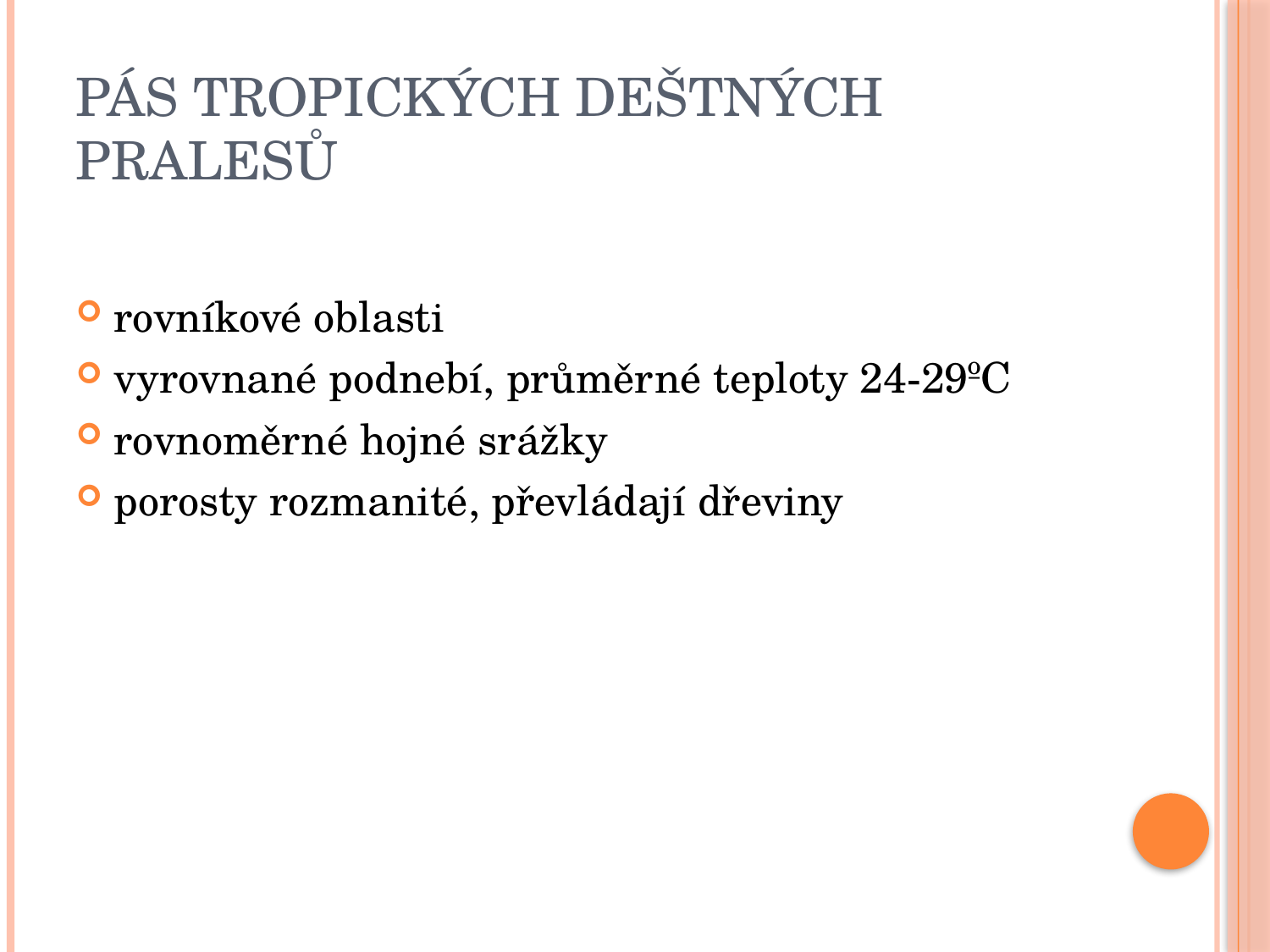

# Pás tropických deštných pralesů

rovníkové oblasti
vyrovnané podnebí, průměrné teploty 24-29ºC
rovnoměrné hojné srážky
porosty rozmanité, převládají dřeviny